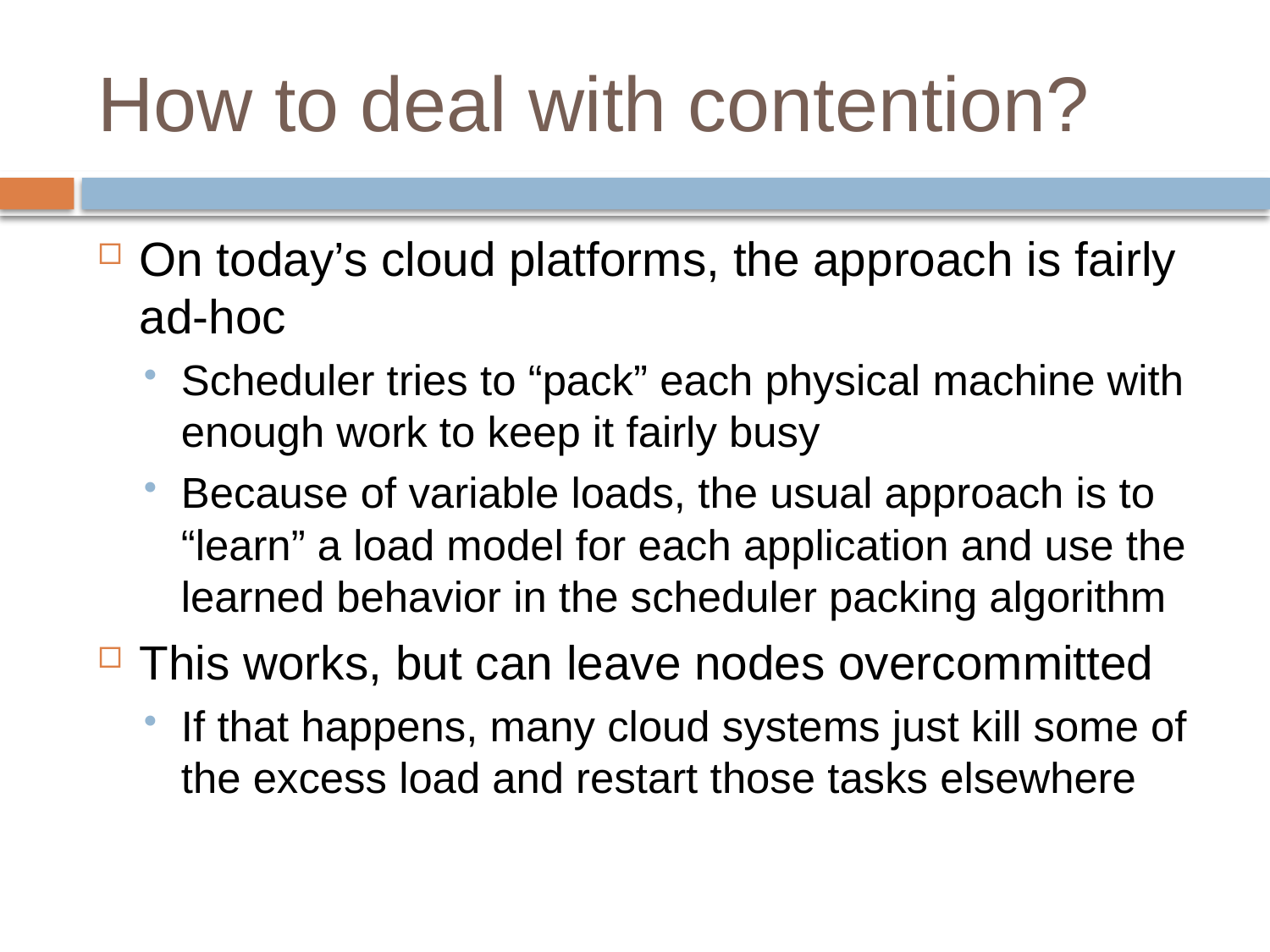

# How to deal with contention?
On today’s cloud platforms, the approach is fairly ad-hoc
Scheduler tries to “pack” each physical machine with enough work to keep it fairly busy
Because of variable loads, the usual approach is to “learn” a load model for each application and use the learned behavior in the scheduler packing algorithm
This works, but can leave nodes overcommitted
If that happens, many cloud systems just kill some of the excess load and restart those tasks elsewhere